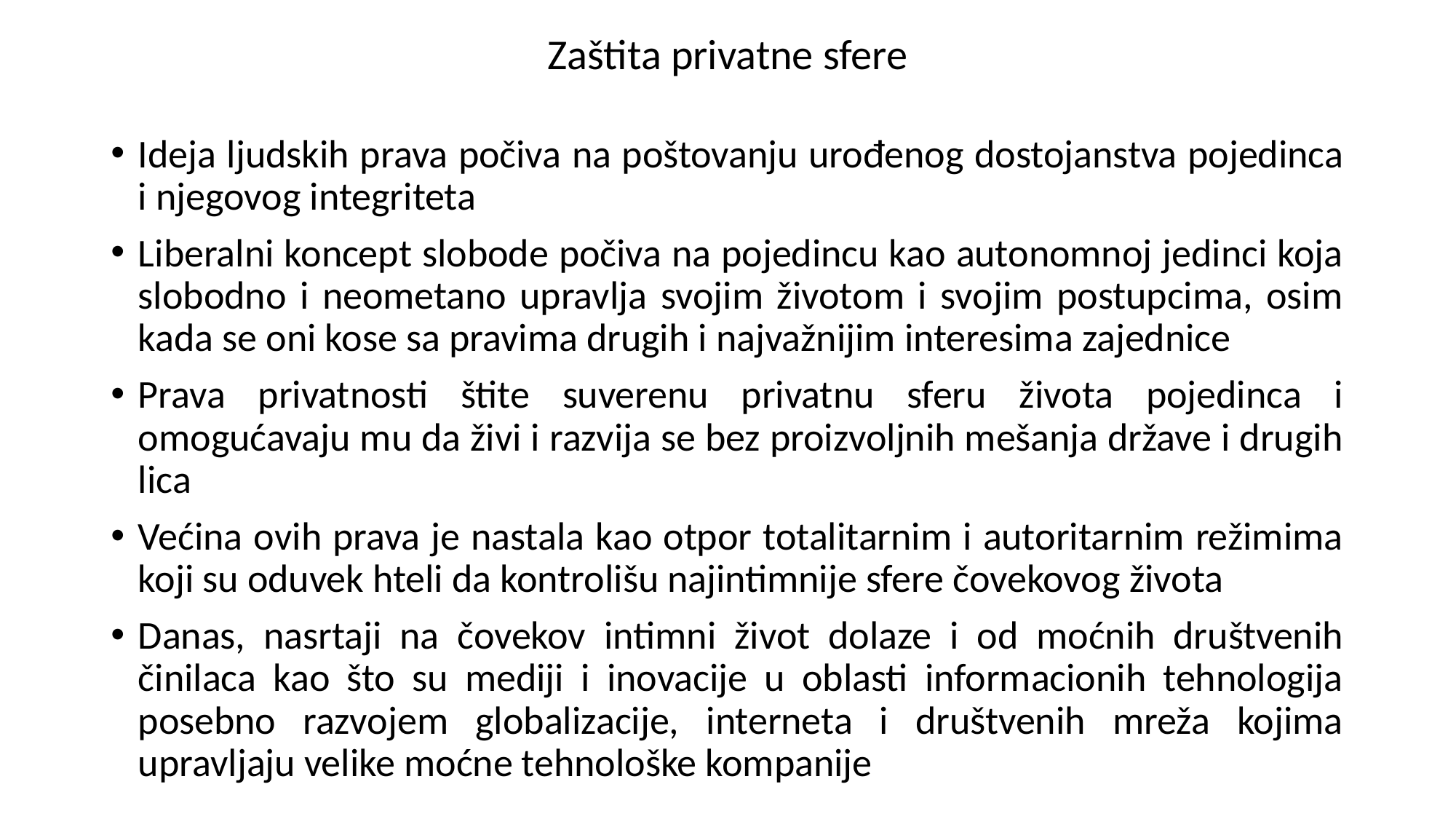

# Zaštita privatne sfere
Ideja ljudskih prava počiva na poštovanju urođenog dostojanstva pojedinca i njegovog integriteta
Liberalni koncept slobode počiva na pojedincu kao autonomnoj jedinci koja slobodno i neometano upravlja svojim životom i svojim postupcima, osim kada se oni kose sa pravima drugih i najvažnijim interesima zajednice
Prava privatnosti štite suverenu privatnu sferu života pojedinca i omogućavaju mu da živi i razvija se bez proizvoljnih mešanja države i drugih lica
Većina ovih prava je nastala kao otpor totalitarnim i autoritarnim režimima koji su oduvek hteli da kontrolišu najintimnije sfere čovekovog života
Danas, nasrtaji na čovekov intimni život dolaze i od moćnih društvenih činilaca kao što su mediji i inovacije u oblasti informacionih tehnologija posebno razvojem globalizacije, interneta i društvenih mreža kojima upravljaju velike moćne tehnološke kompanije